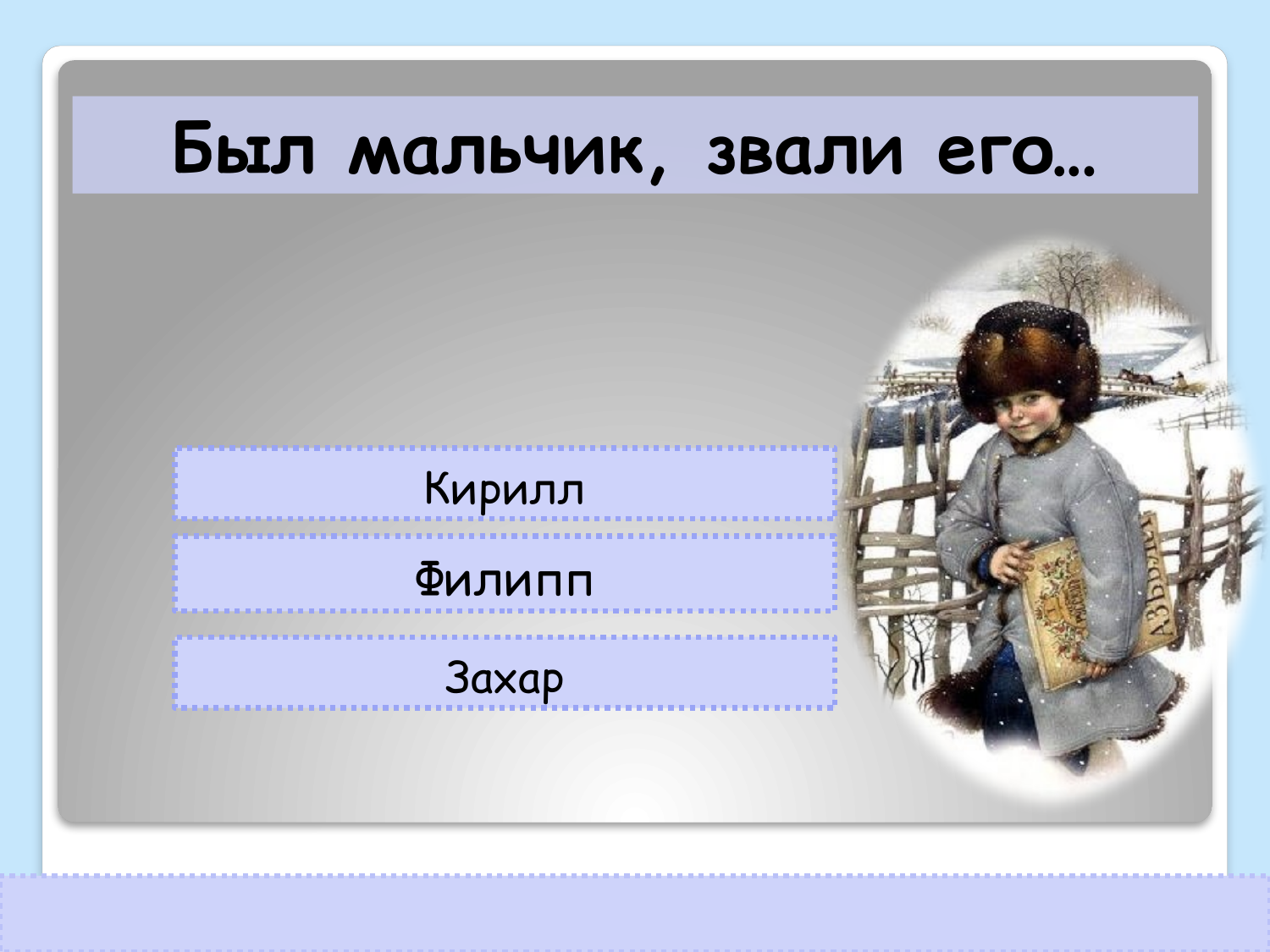

Был мальчик, звали его…
Кирилл
Филипп
Захар